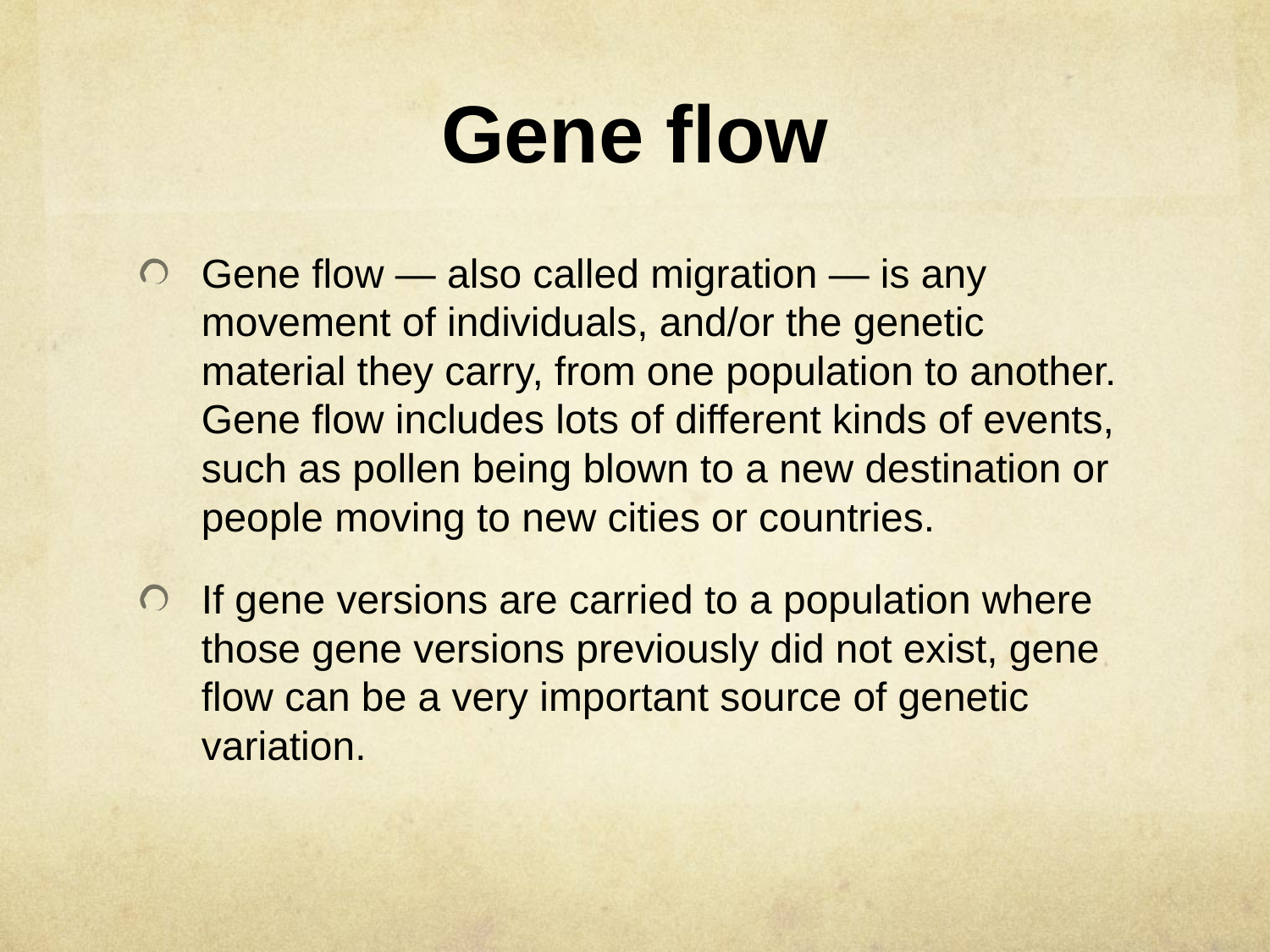

# Gene flow
Gene flow — also called migration — is any movement of individuals, and/or the genetic material they carry, from one population to another. Gene flow includes lots of different kinds of events, such as pollen being blown to a new destination or people moving to new cities or countries.
If gene versions are carried to a population where those gene versions previously did not exist, gene flow can be a very important source of genetic variation.